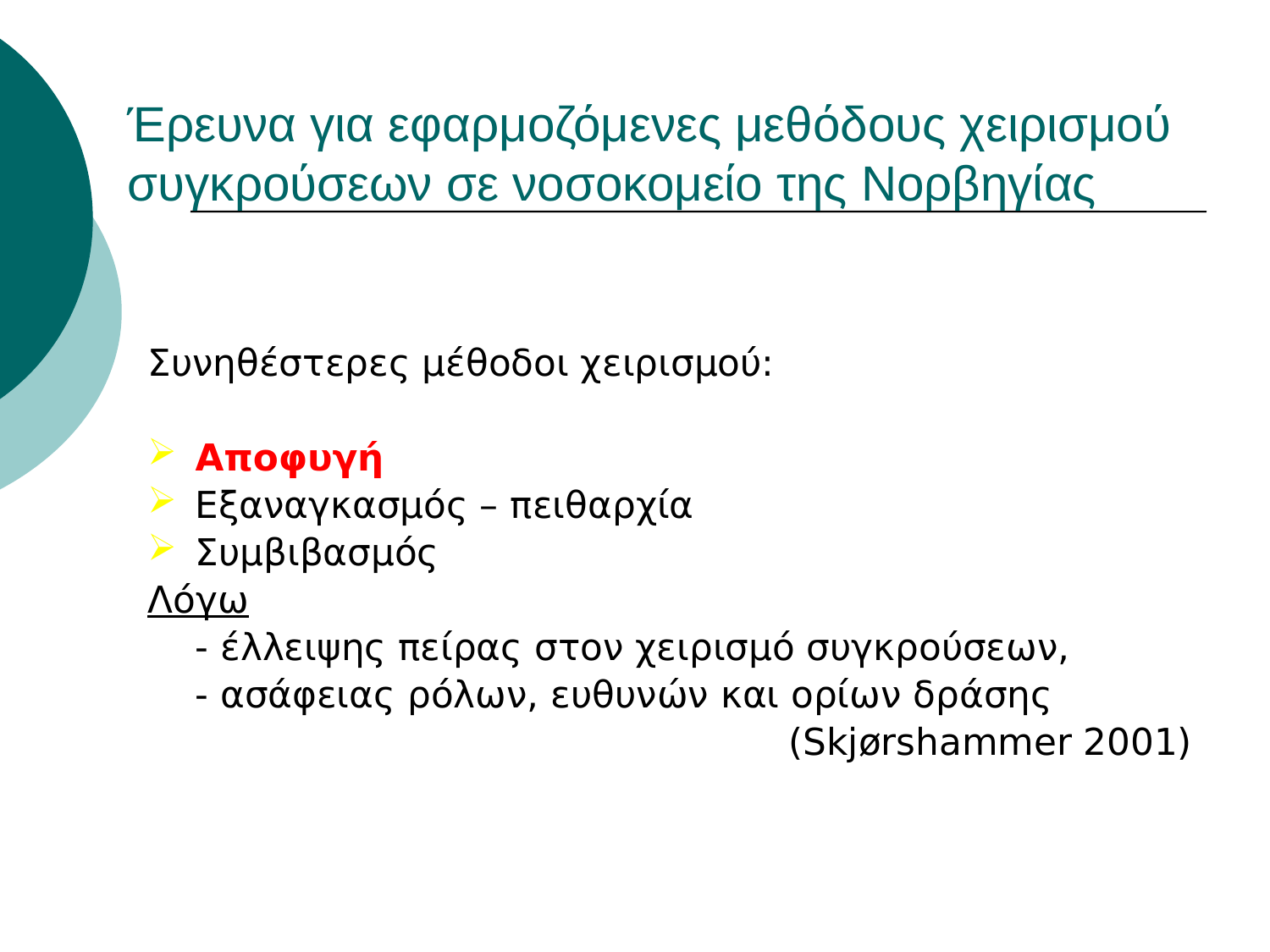

# Έρευνα για εφαρμοζόμενες μεθόδους χειρισμού συγκρούσεων σε νοσοκομείο της Νορβηγίας

Συνηθέστερες μέθοδοι χειρισμού:

Αποφυγή
Εξαναγκασμός – πειθαρχία
Συμβιβασμός
Λόγω
	- έλλειψης πείρας στον χειρισμό συγκρούσεων,
	- ασάφειας ρόλων, ευθυνών και ορίων δράσης
(Skjørshammer 2001)